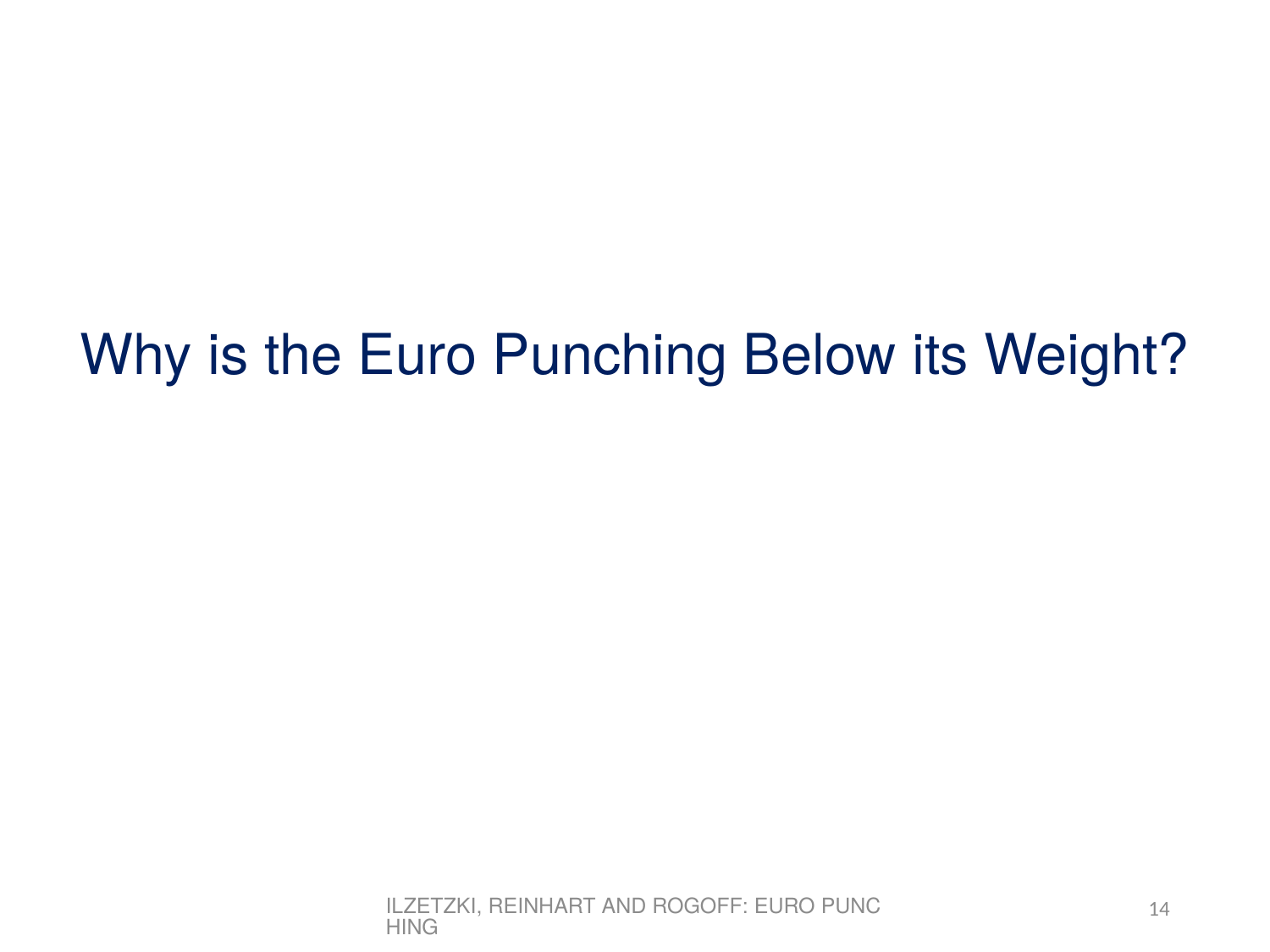

# Why is the Euro Punching Below its Weight?
Ilzetzki, Reinhart and Rogoff: Euro Punching
14